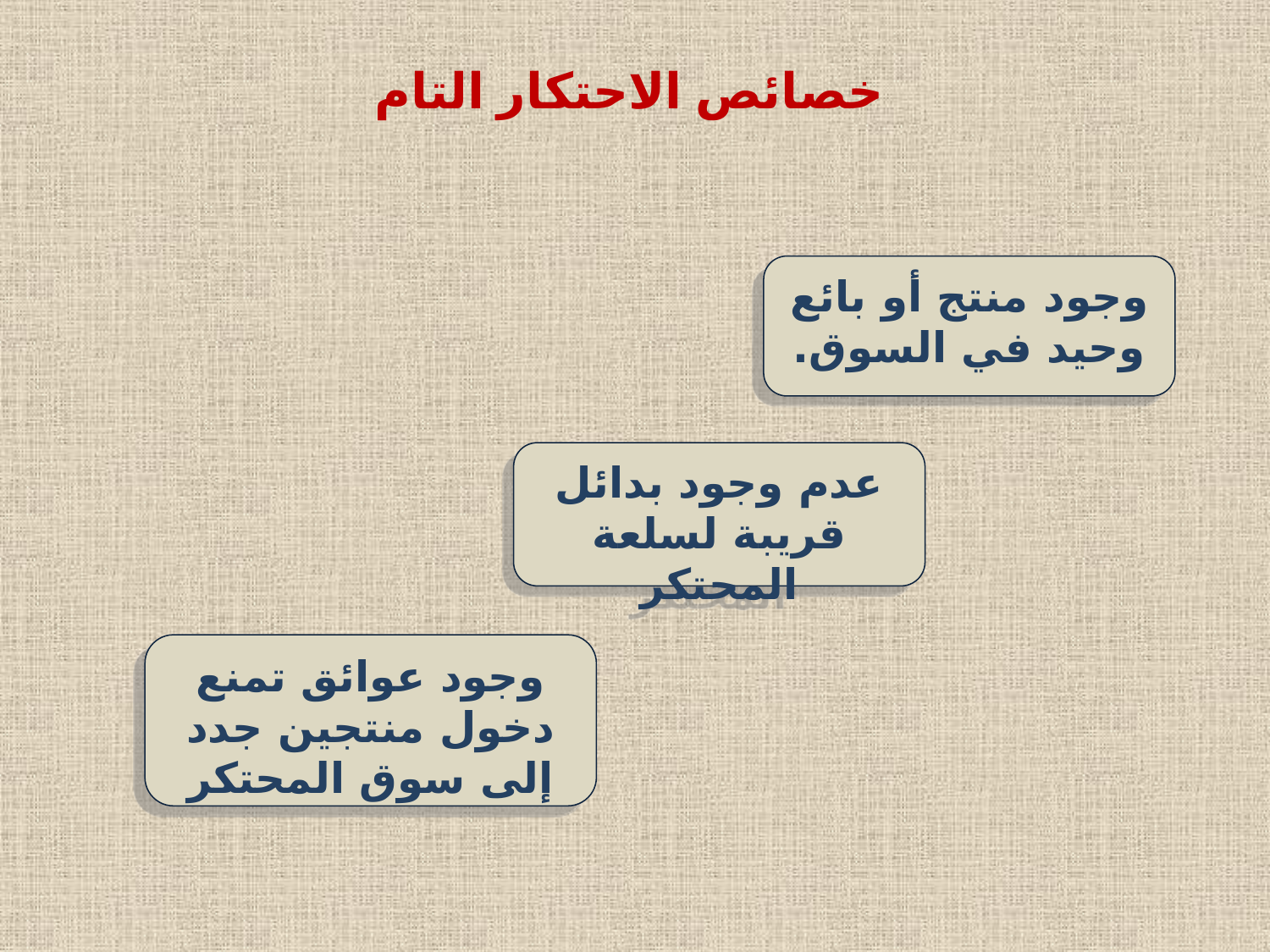

خصائص الاحتكار التام
وجود منتج أو بائع وحيد في السوق.

عدم وجود بدائل قريبة لسلعة المحتكر

وجود عوائق تمنع دخول منتجين جدد إلى سوق المحتكر